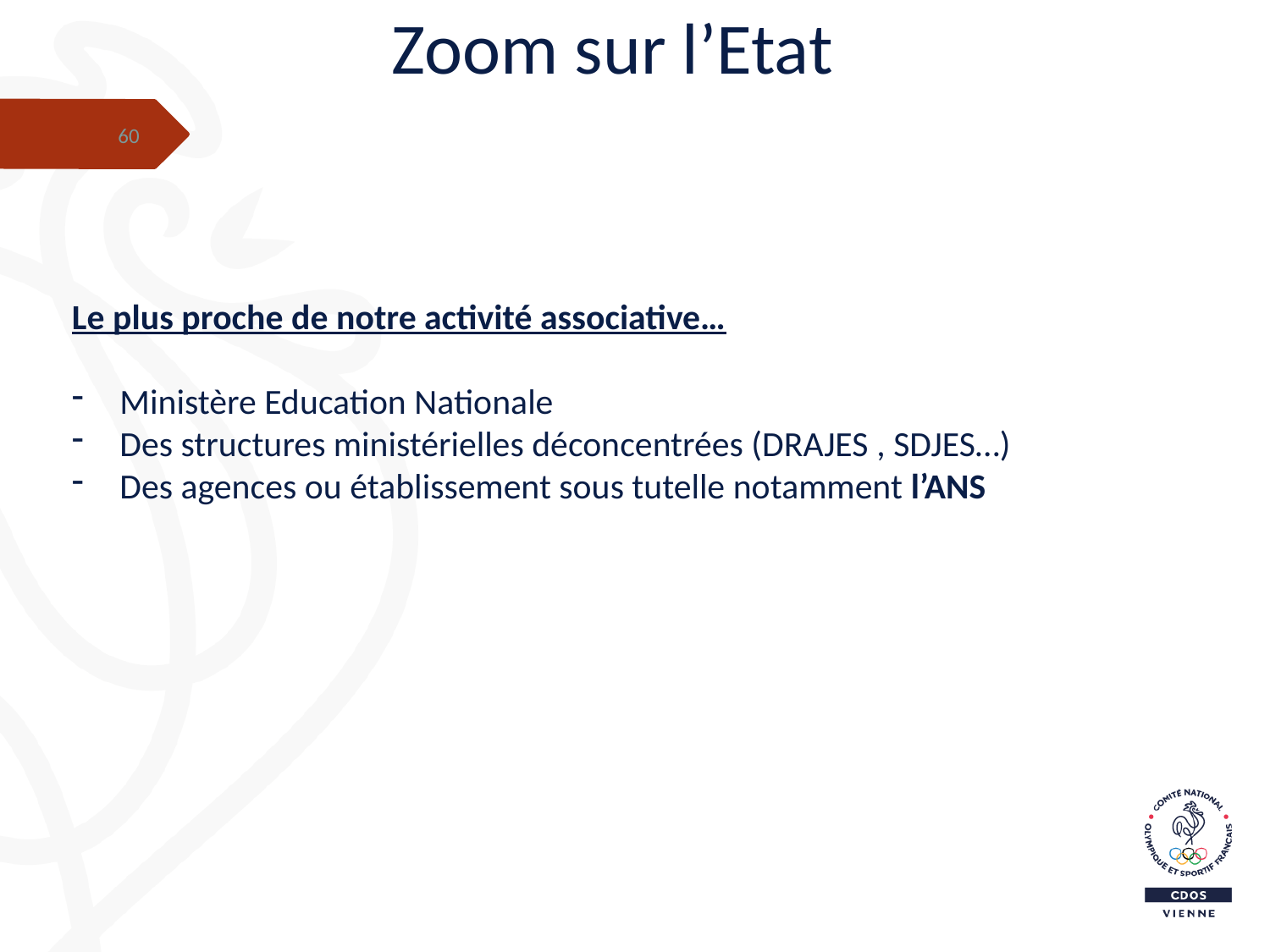

Zoom sur l’Etat
60
Le plus proche de notre activité associative…

Ministère Education Nationale
Des structures ministérielles déconcentrées (DRAJES , SDJES…)
Des agences ou établissement sous tutelle notamment l’ANS